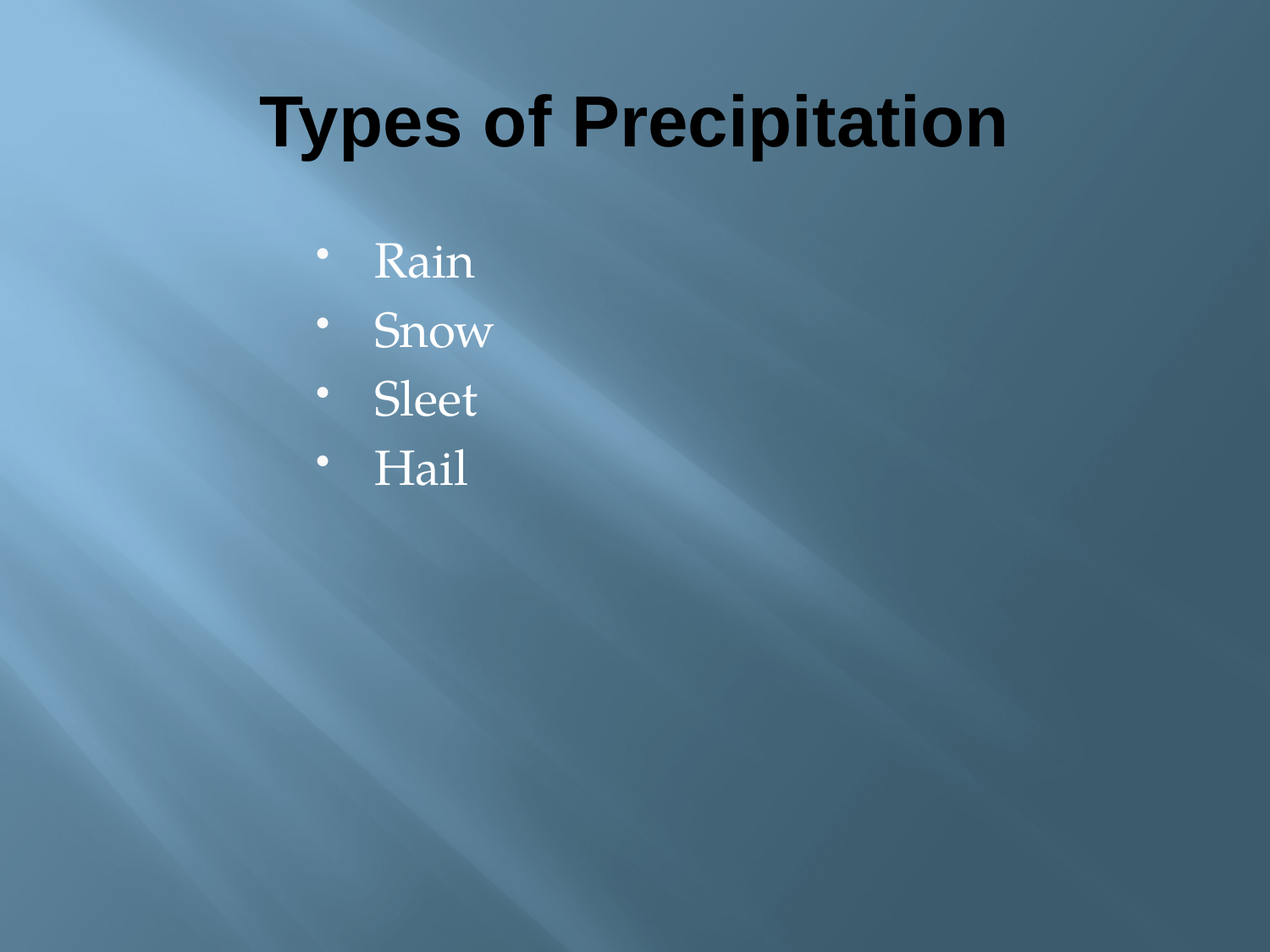

# Types of Precipitation
Rain
Snow
Sleet
Hail